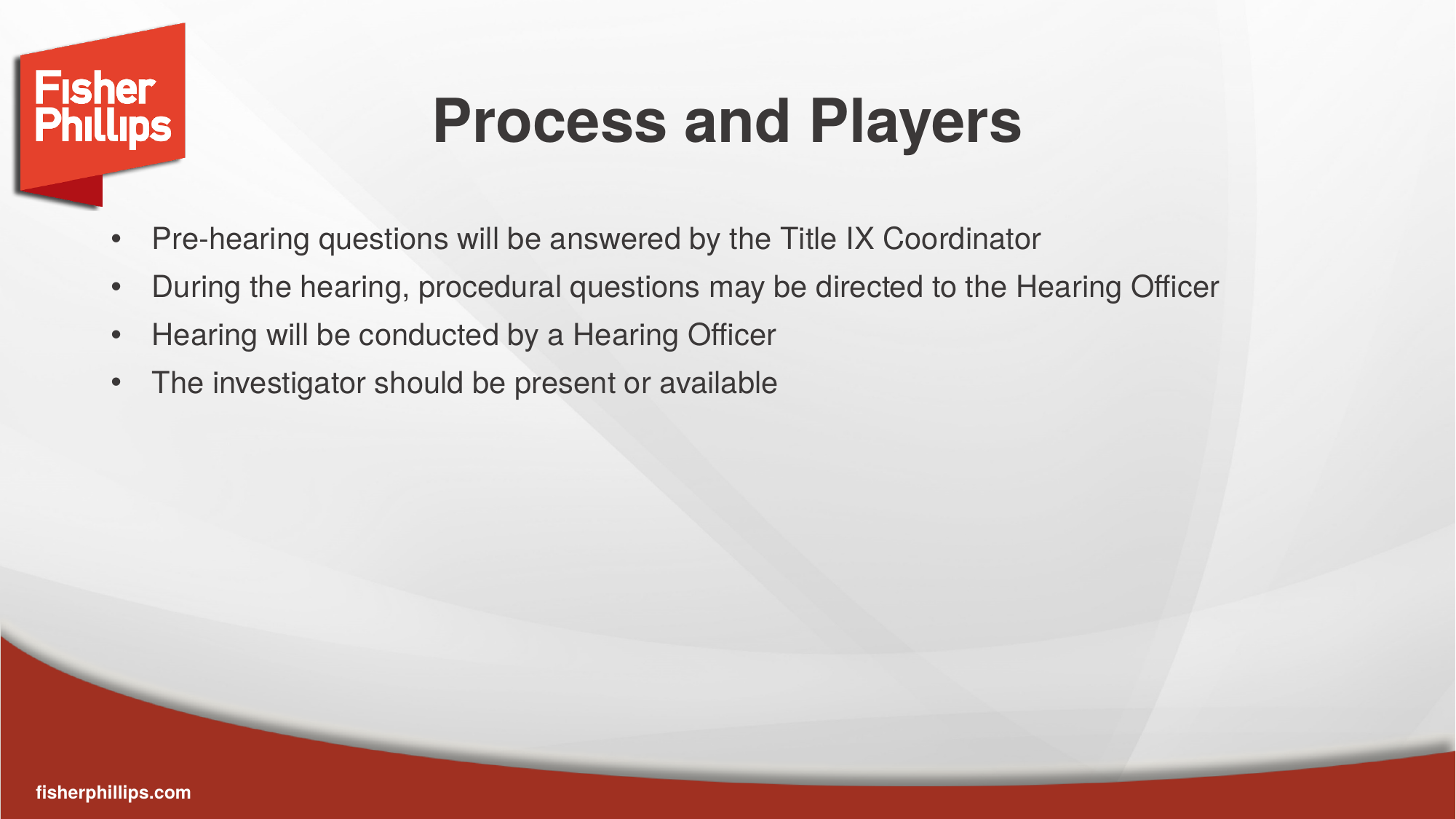

# Process and Players
Pre-hearing questions will be answered by the Title IX Coordinator
During the hearing, procedural questions may be directed to the Hearing Officer
Hearing will be conducted by a Hearing Officer
The investigator should be present or available